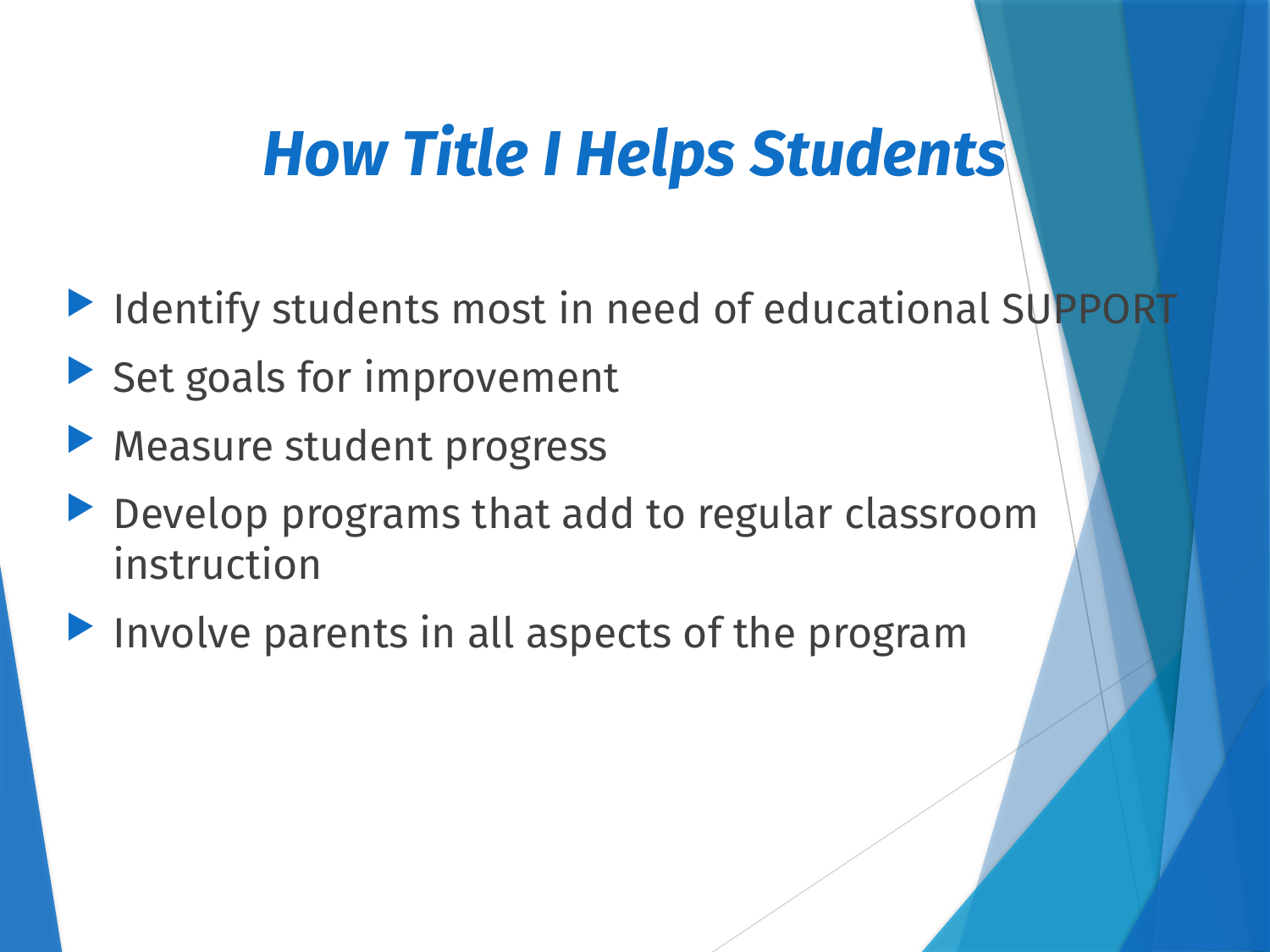

# How Title I Helps Students
Identify students most in need of educational SUPPORT
Set goals for improvement
Measure student progress
Develop programs that add to regular classroom instruction
Involve parents in all aspects of the program